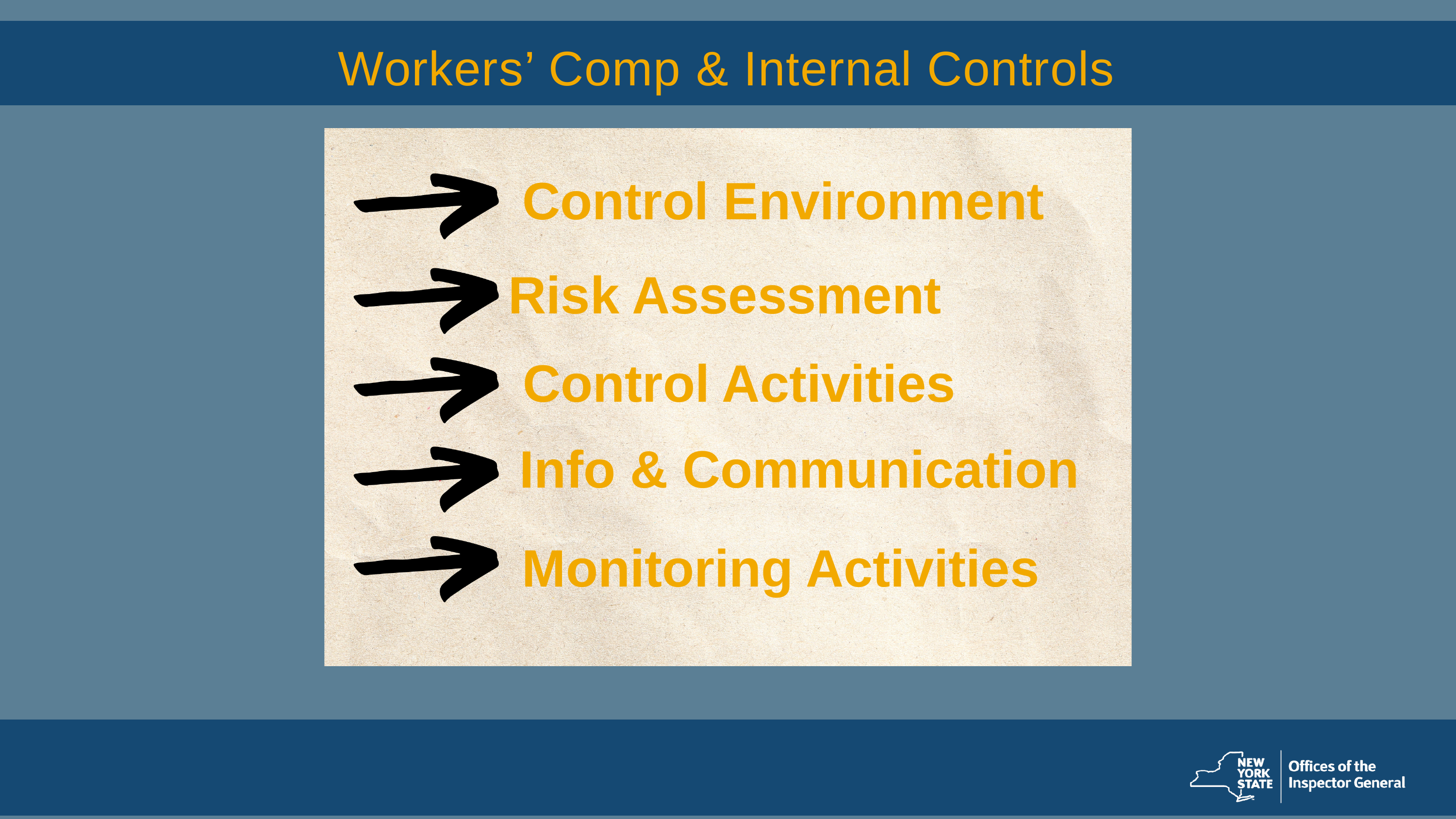

Workers’ Comp & Internal Controls

Control Environment

Risk Assessment

Control Activities

Info & Communication

Monitoring Activities